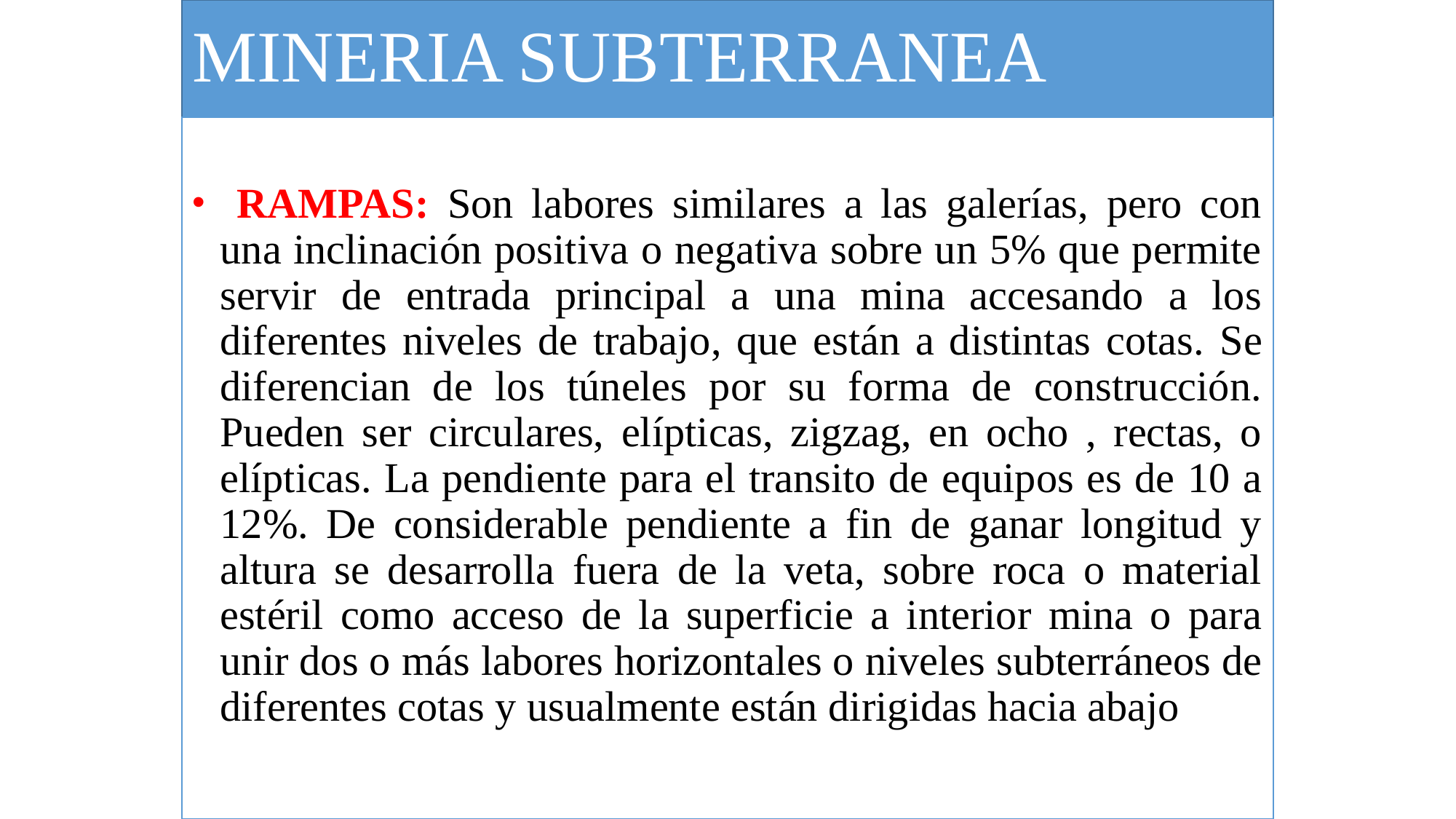

# MINERIA SUBTERRANEA

 RAMPAS: Son labores similares a las galerías, pero con una inclinación positiva o negativa sobre un 5% que permite servir de entrada principal a una mina accesando a los diferentes niveles de trabajo, que están a distintas cotas. Se diferencian de los túneles por su forma de construcción. Pueden ser circulares, elípticas, zigzag, en ocho , rectas, o elípticas. La pendiente para el transito de equipos es de 10 a 12%. De considerable pendiente a fin de ganar longitud y altura se desarrolla fuera de la veta, sobre roca o material estéril como acceso de la superficie a interior mina o para unir dos o más labores horizontales o niveles subterráneos de diferentes cotas y usualmente están dirigidas hacia abajo